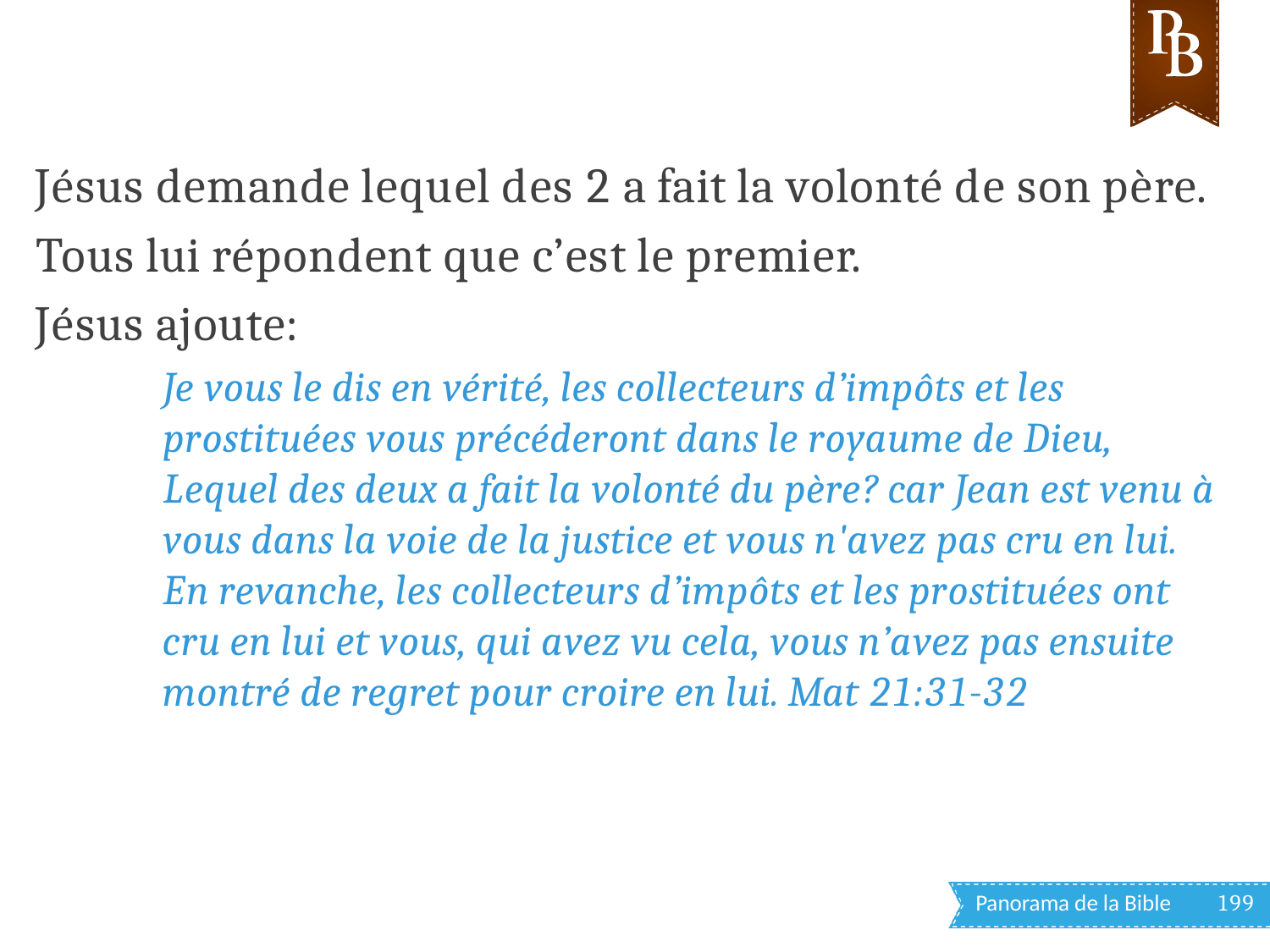

Jésus demande lequel des 2 a fait la volonté de son père.
Tous lui répondent que c’est le premier.
Jésus ajoute:
Je vous le dis en vérité, les collecteurs d’impôts et les prostituées vous précéderont dans le royaume de Dieu, Lequel des deux a fait la volonté du père? car Jean est venu à vous dans la voie de la justice et vous n'avez pas cru en lui. En revanche, les collecteurs d’impôts et les prostituées ont cru en lui et vous, qui avez vu cela, vous n’avez pas ensuite montré de regret pour croire en lui. Mat 21:31-32